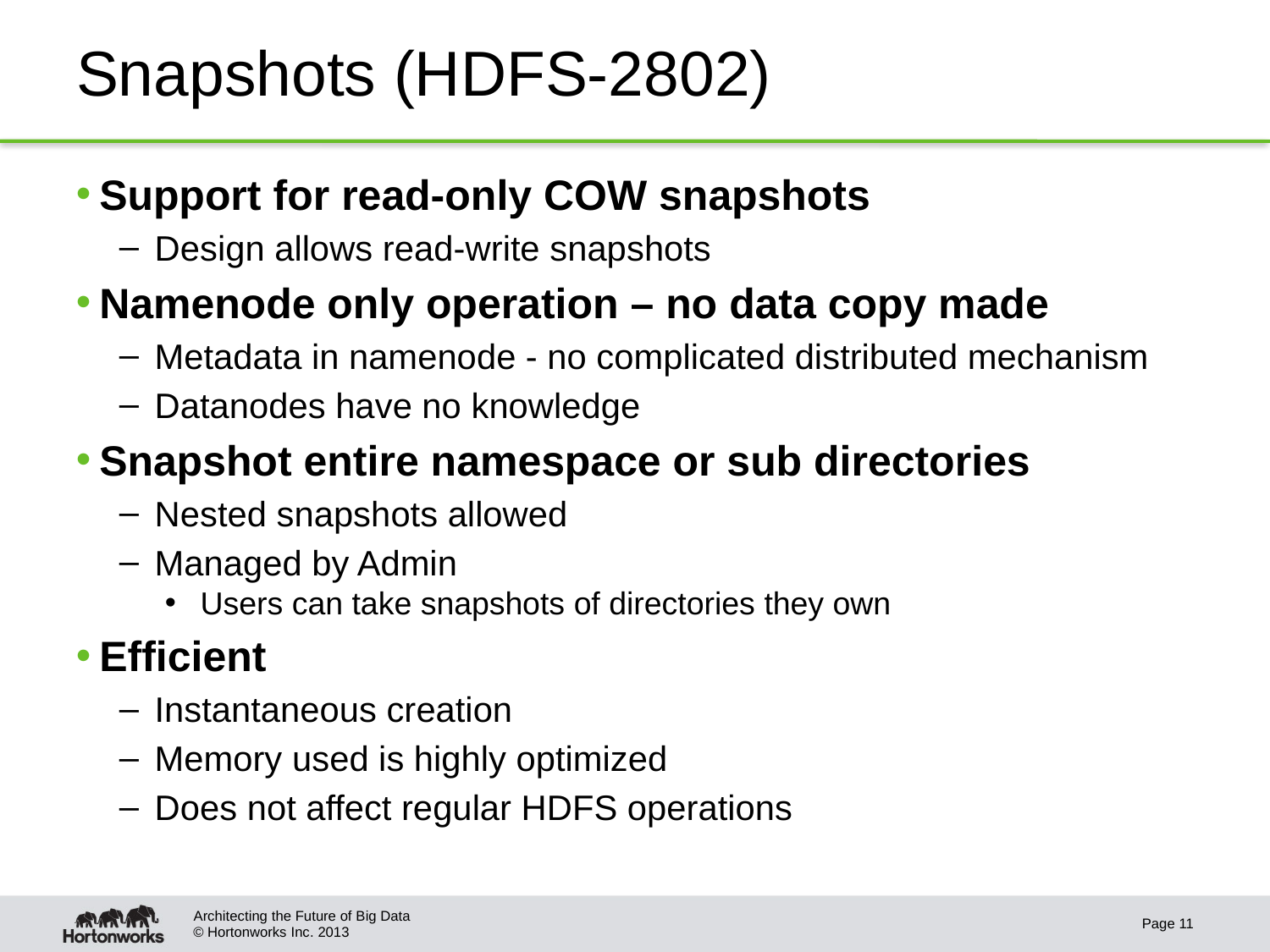

# Snapshots (HDFS-2802)
Support for read-only COW snapshots
Design allows read-write snapshots
Namenode only operation – no data copy made
Metadata in namenode - no complicated distributed mechanism
Datanodes have no knowledge
Snapshot entire namespace or sub directories
Nested snapshots allowed
Managed by Admin
Users can take snapshots of directories they own
Efficient
Instantaneous creation
Memory used is highly optimized
Does not affect regular HDFS operations

Architecting the Future of Big Data
Page 11